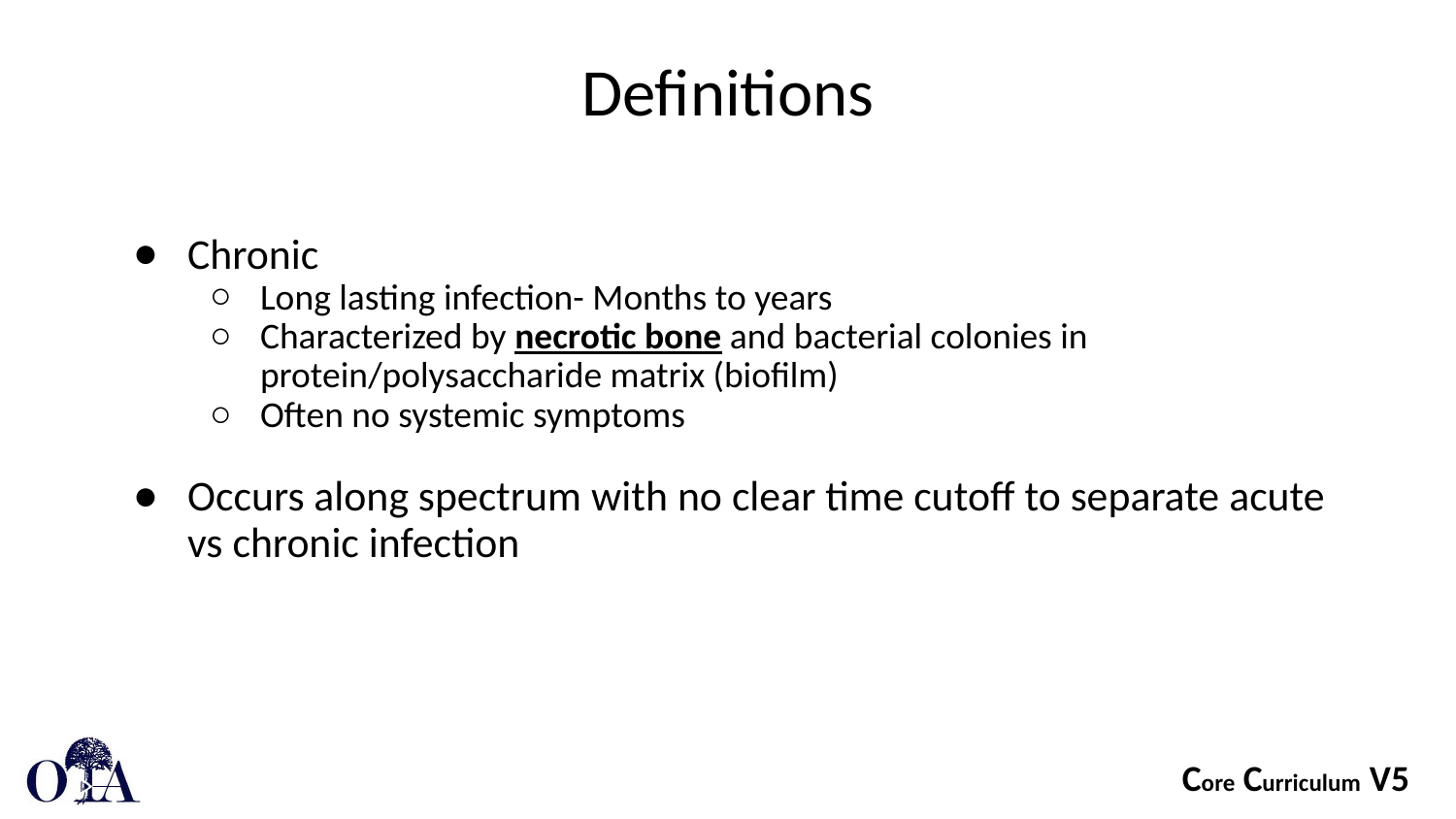

# Definitions
Chronic
Long lasting infection- Months to years
Characterized by necrotic bone and bacterial colonies in protein/polysaccharide matrix (biofilm)
Often no systemic symptoms
Occurs along spectrum with no clear time cutoff to separate acute vs chronic infection